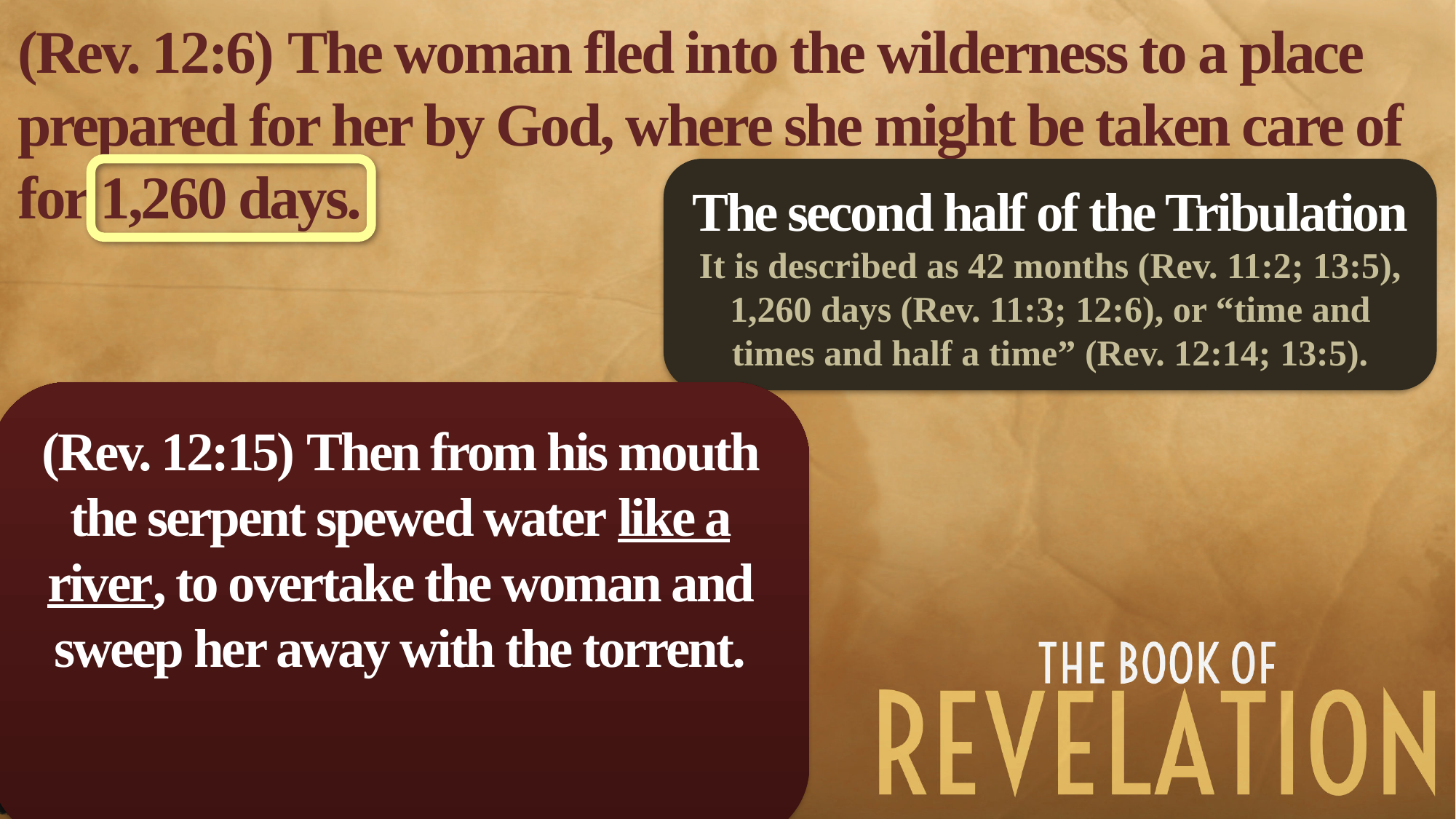

(Rev. 12:6) The woman fled into the wilderness to a place prepared for her by God, where she might be taken care of for 1,260 days.

The second half of the Tribulation
It is described as 42 months (Rev. 11:2; 13:5), 1,260 days (Rev. 11:3; 12:6), or “time and times and half a time” (Rev. 12:14; 13:5).
(Rev. 12:15) Then from his mouth the serpent spewed water like a river, to overtake the woman and sweep her away with the torrent.